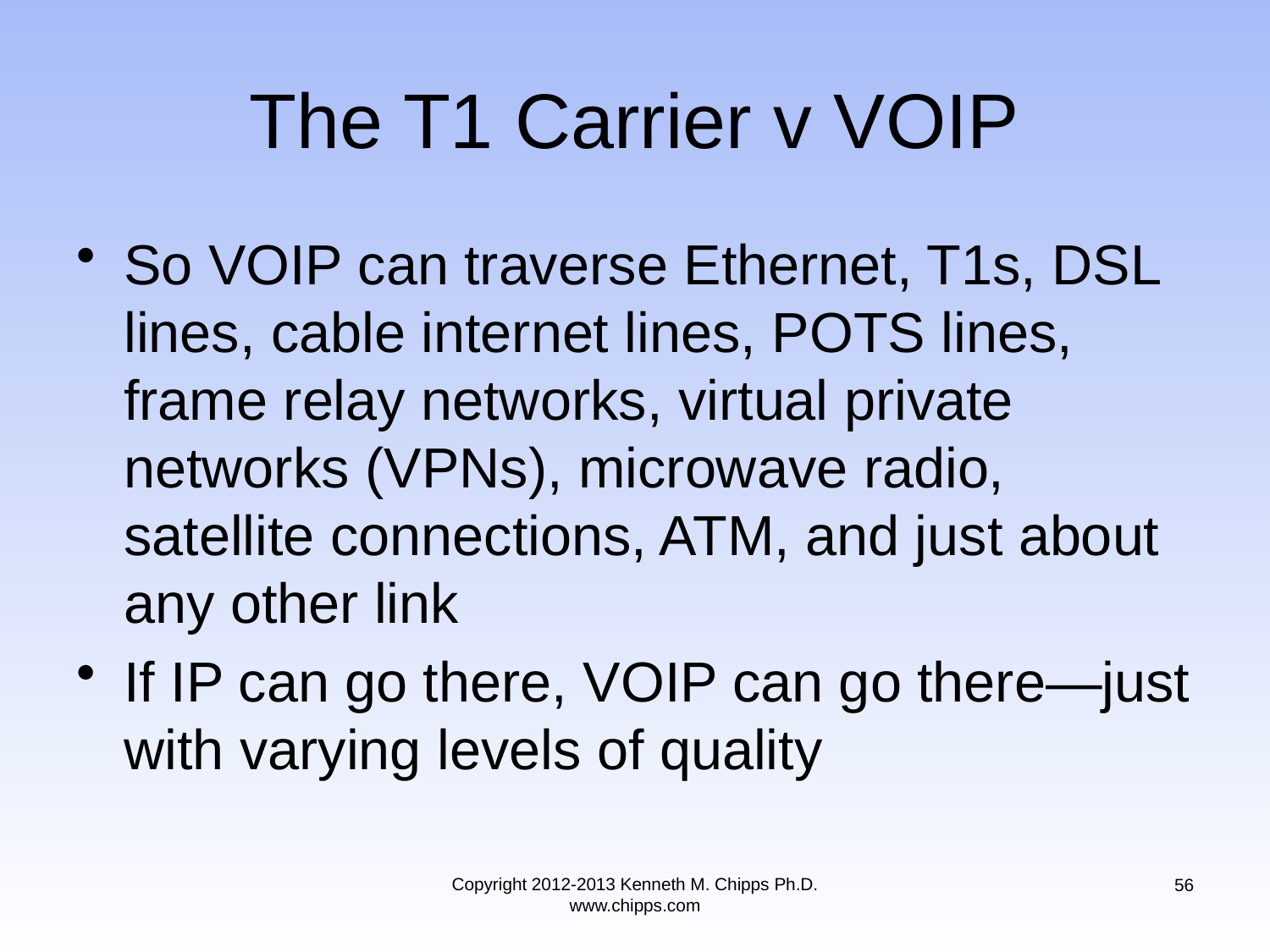

# The T1 Carrier v VOIP
So VOIP can traverse Ethernet, T1s, DSL lines, cable internet lines, POTS lines, frame relay networks, virtual private networks (VPNs), microwave radio, satellite connections, ATM, and just about any other link
If IP can go there, VOIP can go there—just with varying levels of quality
Copyright 2012-2013 Kenneth M. Chipps Ph.D. www.chipps.com
56